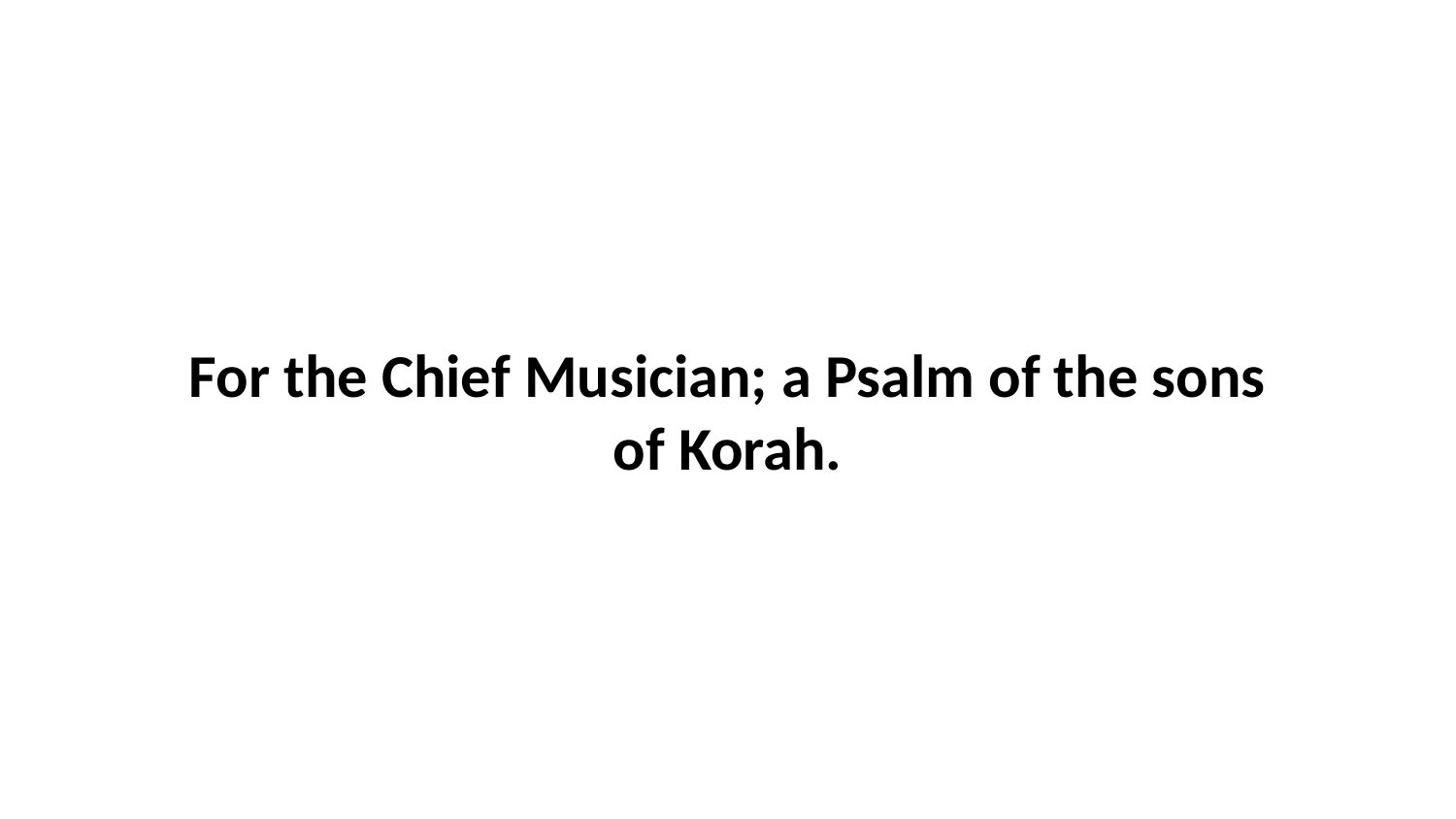

For the Chief Musician; a Psalm of the sons of Korah.